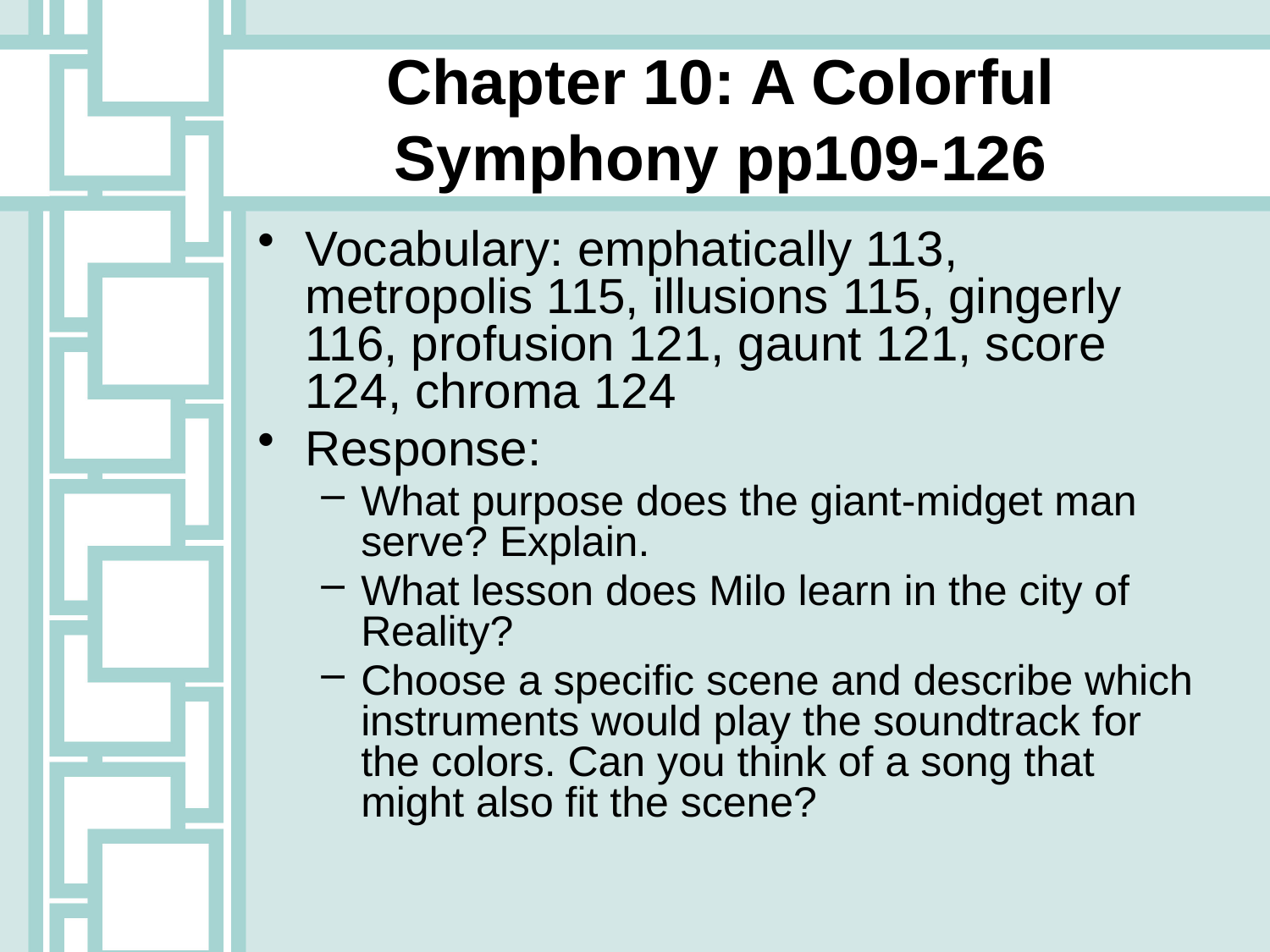

# Chapter 10: A Colorful Symphony pp109-126
Vocabulary: emphatically 113, metropolis 115, illusions 115, gingerly 116, profusion 121, gaunt 121, score 124, chroma 124
Response:
What purpose does the giant-midget man serve? Explain.
What lesson does Milo learn in the city of Reality?
Choose a specific scene and describe which instruments would play the soundtrack for the colors. Can you think of a song that might also fit the scene?